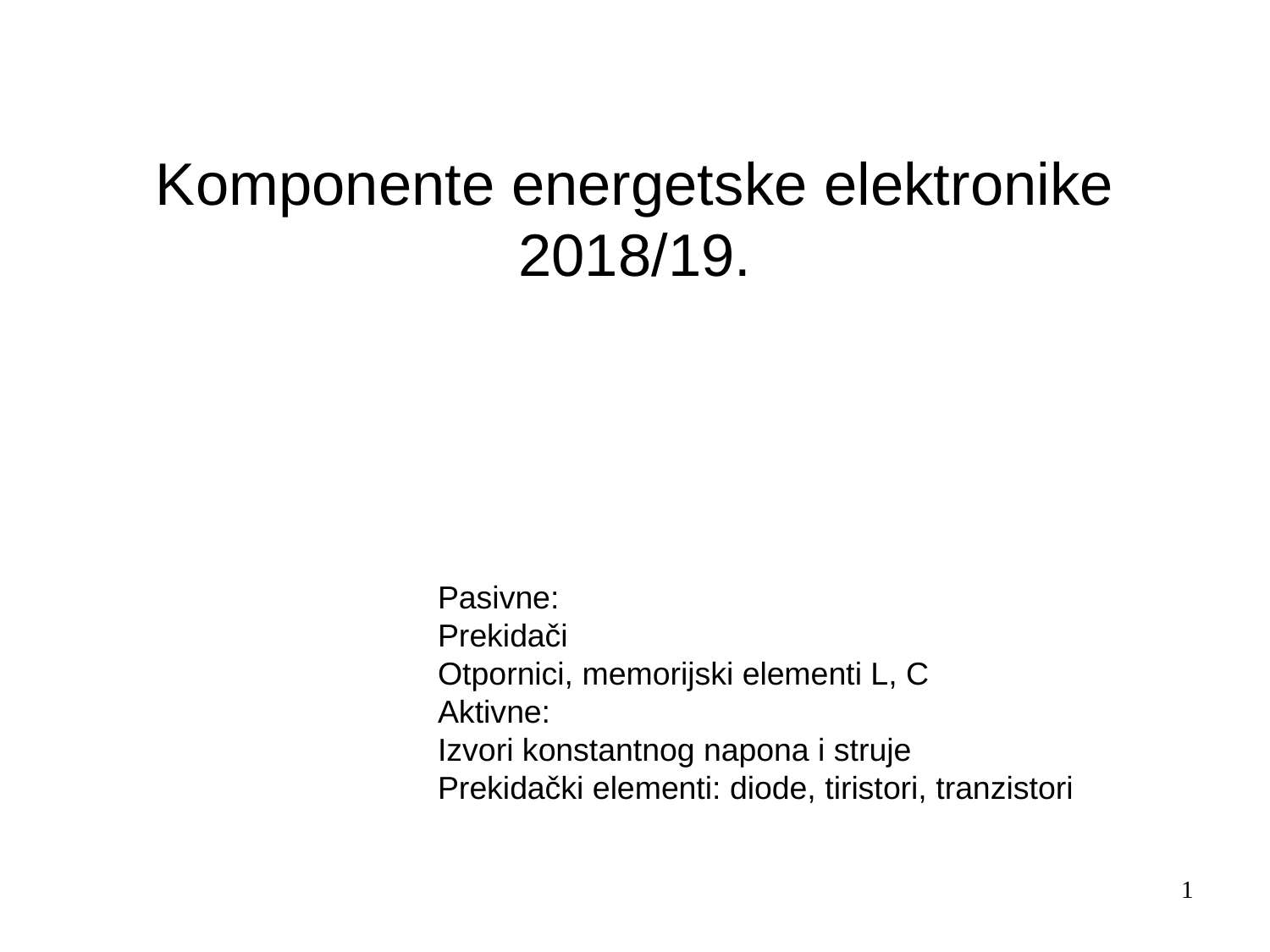

# Komponente energetske elektronike 2018/19.
Pasivne:
Prekidači
Otpornici, memorijski elementi L, C
Aktivne:
Izvori konstantnog napona i struje
Prekidački elementi: diode, tiristori, tranzistori

1